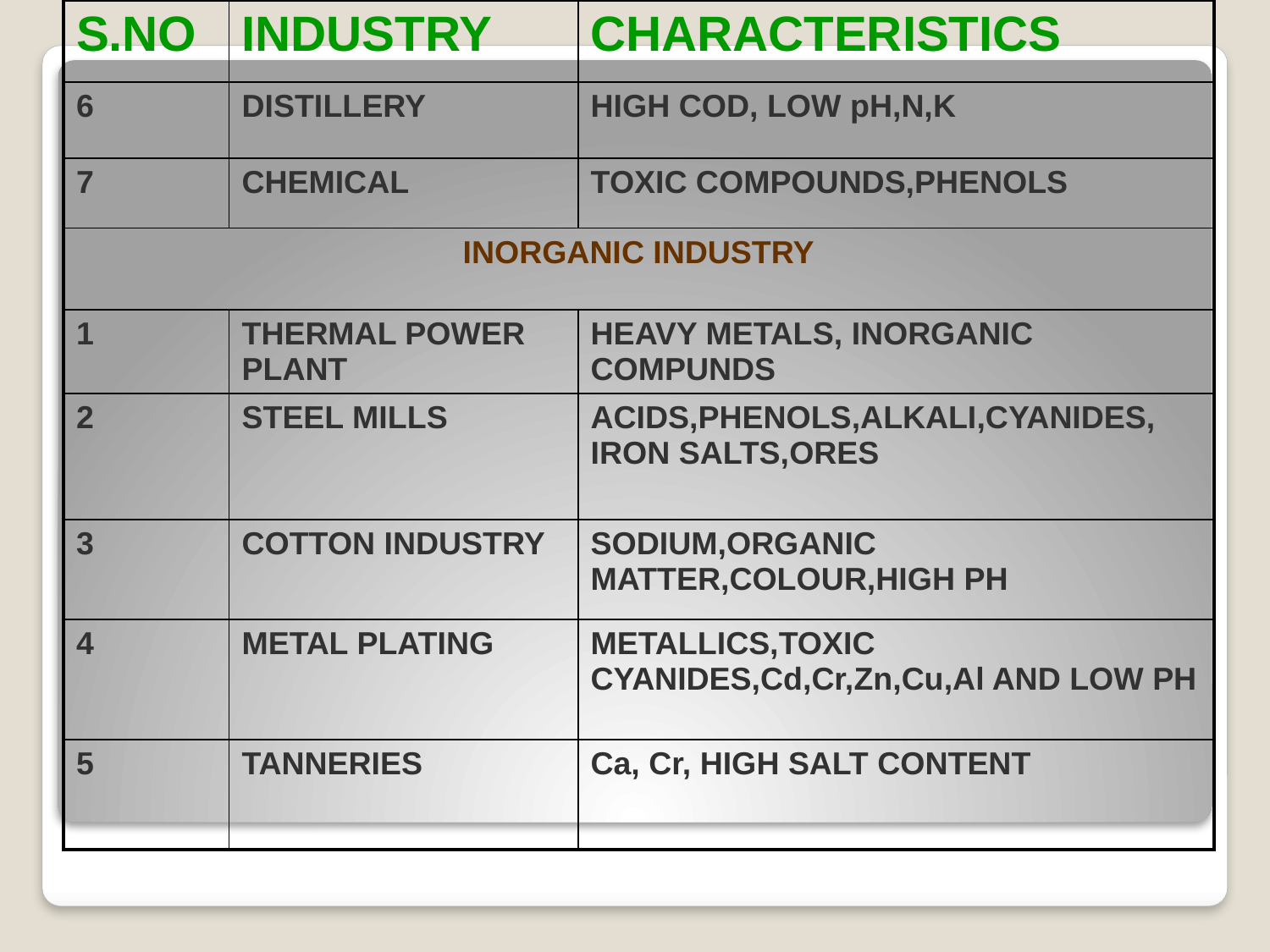

| S.NO | INDUSTRY | CHARACTERISTICS |
| --- | --- | --- |
| 6 | DISTILLERY | HIGH COD, LOW pH,N,K |
| 7 | CHEMICAL | TOXIC COMPOUNDS,PHENOLS |
| INORGANIC INDUSTRY |  |  |
| 1 | THERMAL POWER PLANT | HEAVY METALS, INORGANIC COMPUNDS |
| 2 | STEEL MILLS | ACIDS,PHENOLS,ALKALI,CYANIDES, IRON SALTS,ORES |
| 3 | COTTON INDUSTRY | SODIUM,ORGANIC MATTER,COLOUR,HIGH PH |
| 4 | METAL PLATING | METALLICS,TOXIC CYANIDES,Cd,Cr,Zn,Cu,Al AND LOW PH |
| 5 | TANNERIES | Ca, Cr, HIGH SALT CONTENT |